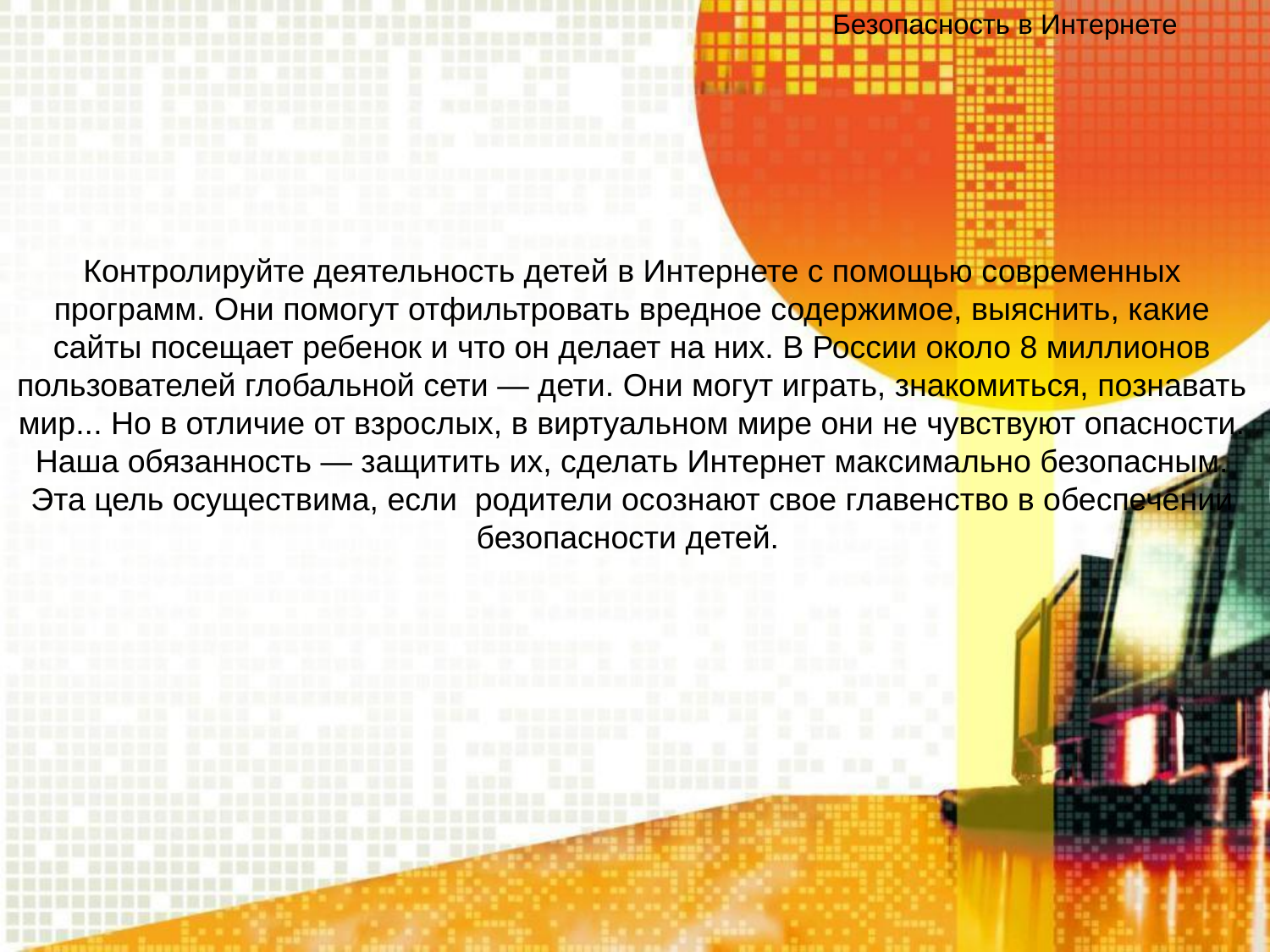

Безопасность в Интернете
Контролируйте деятельность детей в Интернете с помощью современных программ. Они помогут отфильтровать вредное содержимое, выяснить, какие сайты посещает ребенок и что он делает на них. В России около 8 миллионов пользователей глобальной сети — дети. Они могут играть, знакомиться, познавать мир... Но в отличие от взрослых, в виртуальном мире они не чувствуют опасности. Наша обязанность — защитить их, сделать Интернет максимально безопасным. Эта цель осуществима, если  родители осознают свое главенство в обеспечении безопасности детей.